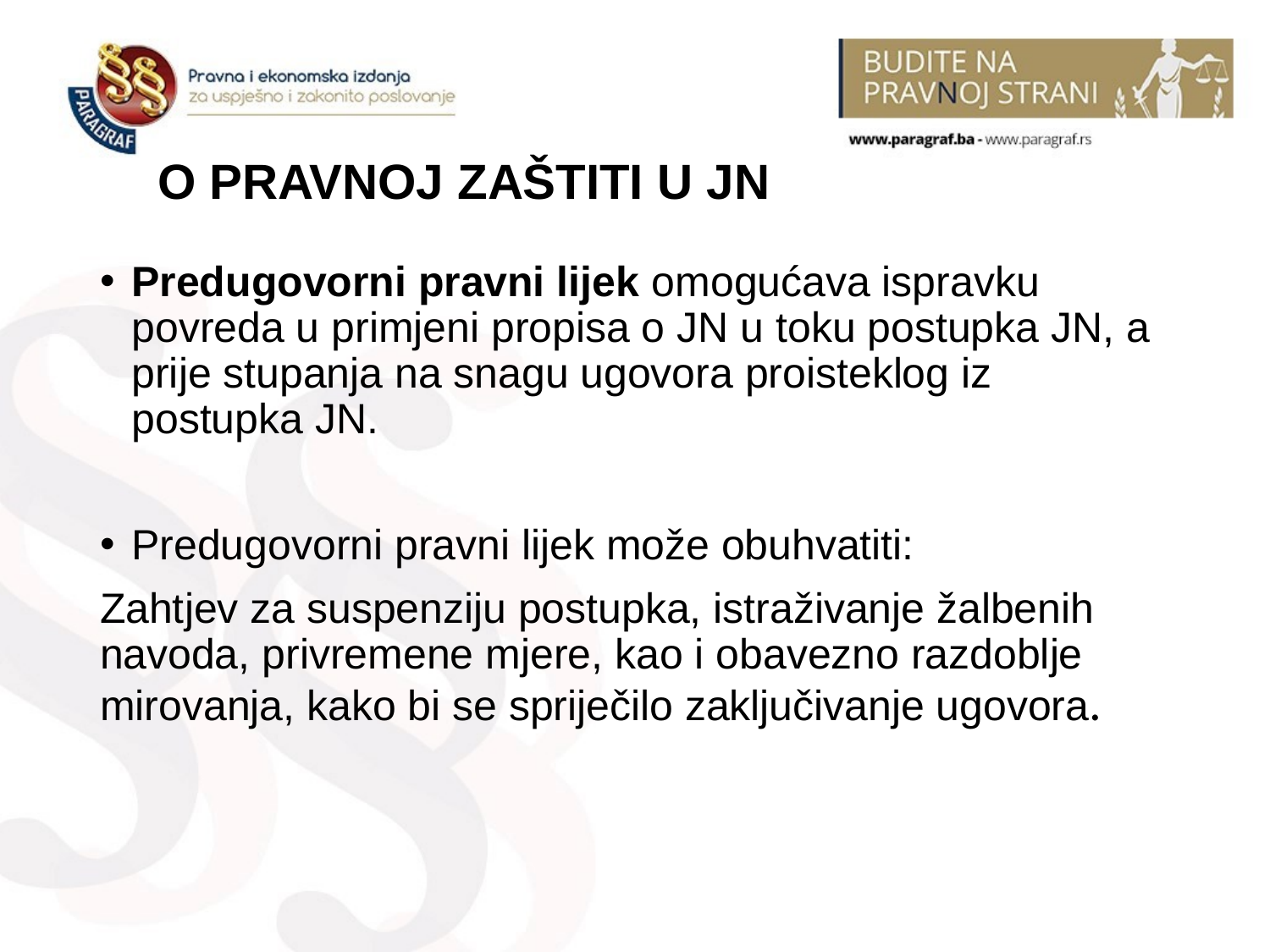

# O PRAVNOJ ZAŠTITI U JN
Predugovorni pravni lijek omogućava ispravku povreda u primjeni propisa o JN u toku postupka JN, a prije stupanja na snagu ugovora proisteklog iz postupka JN.

Predugovorni pravni lijek može obuhvatiti:
Zahtjev za suspenziju postupka, istraživanje žalbenih navoda, privremene mjere, kao i obavezno razdoblje  mirovanja, kako bi se spriječilo zaključivanje ugovora.